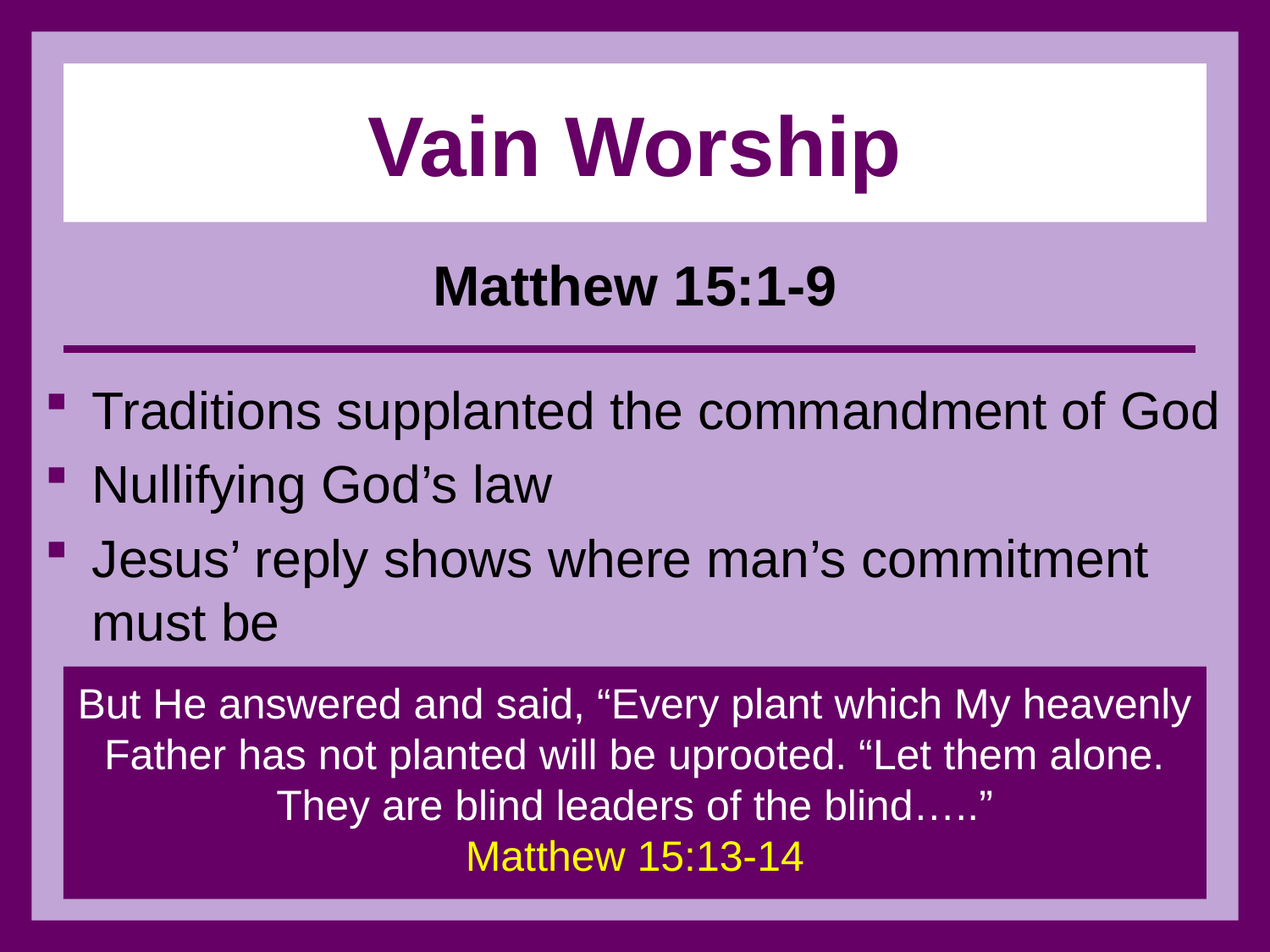

# Vain Worship
Matthew 15:1-9
Traditions supplanted the commandment of God
Nullifying God’s law
Jesus’ reply shows where man’s commitment must be

But He answered and said, “Every plant which My heavenly Father has not planted will be uprooted. “Let them alone. They are blind leaders of the blind…..”
Matthew 15:13-14